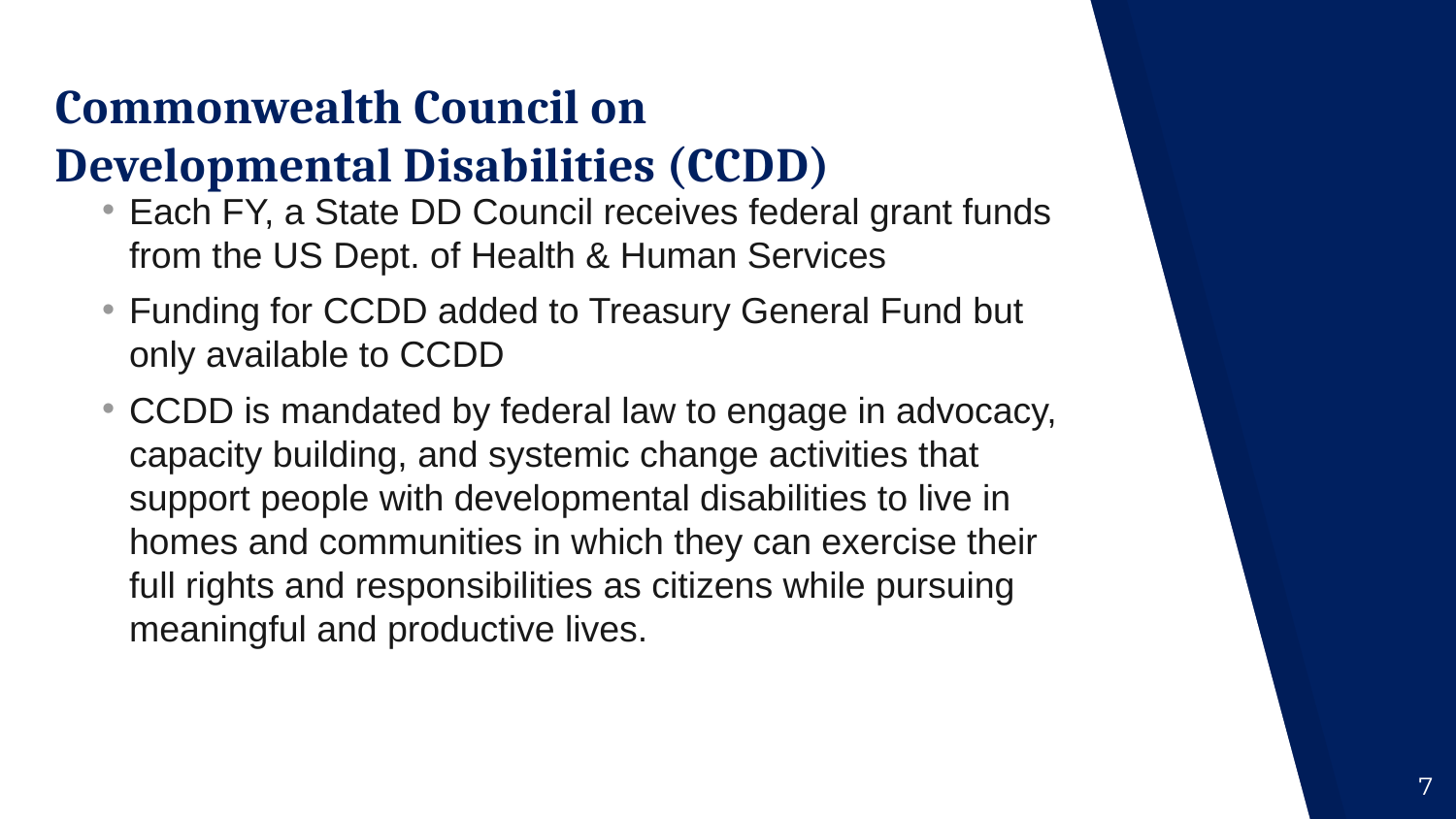

# Commonwealth Council on Developmental Disabilities (CCDD)
Each FY, a State DD Council receives federal grant funds from the US Dept. of Health & Human Services
Funding for CCDD added to Treasury General Fund but only available to CCDD
CCDD is mandated by federal law to engage in advocacy, capacity building, and systemic change activities that support people with developmental disabilities to live in homes and communities in which they can exercise their full rights and responsibilities as citizens while pursuing meaningful and productive lives.

7